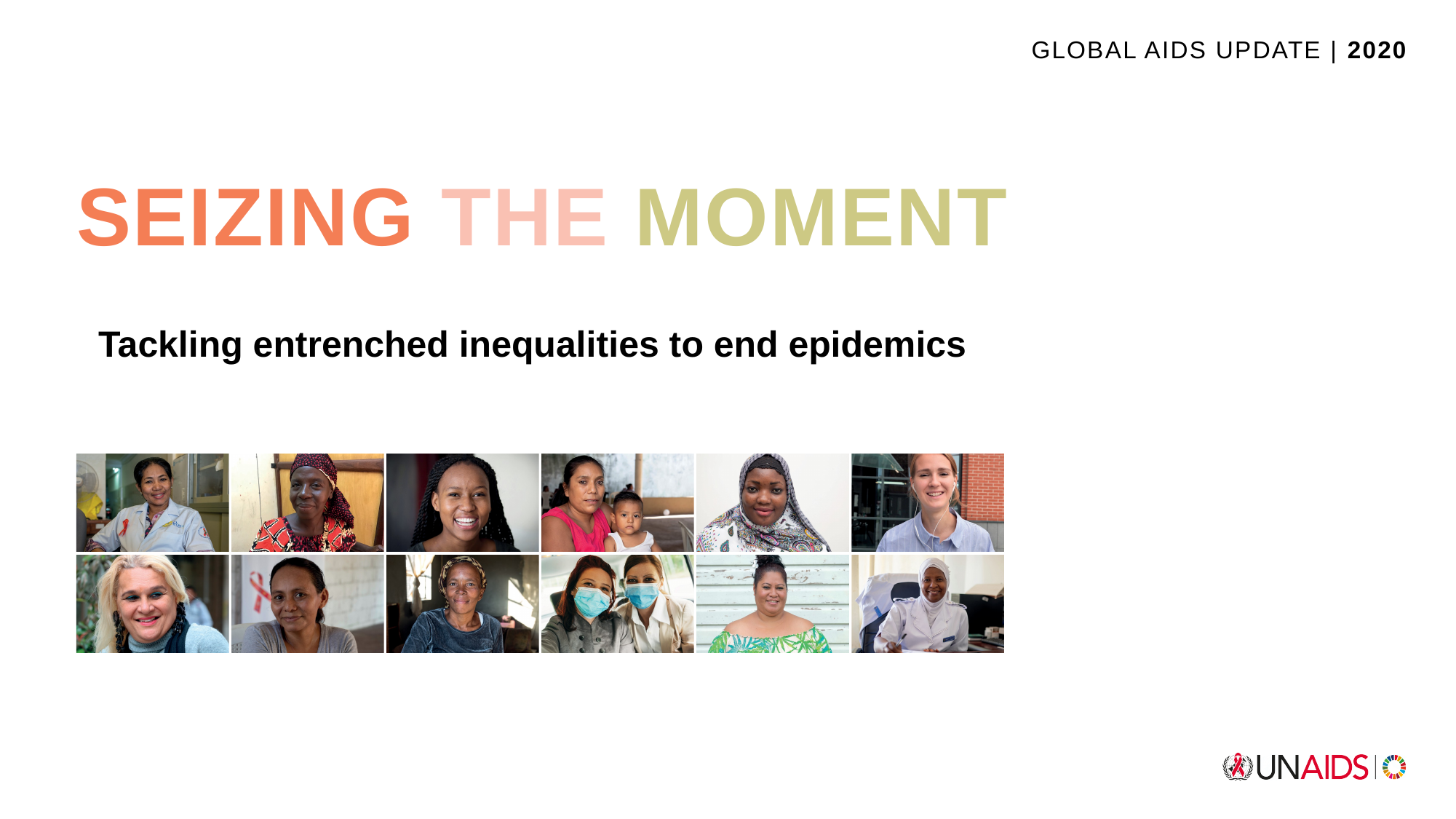

GLOBAL AIDS UPDATE | 2020
SEIZING THE MOMENT
Tackling entrenched inequalities to end epidemics